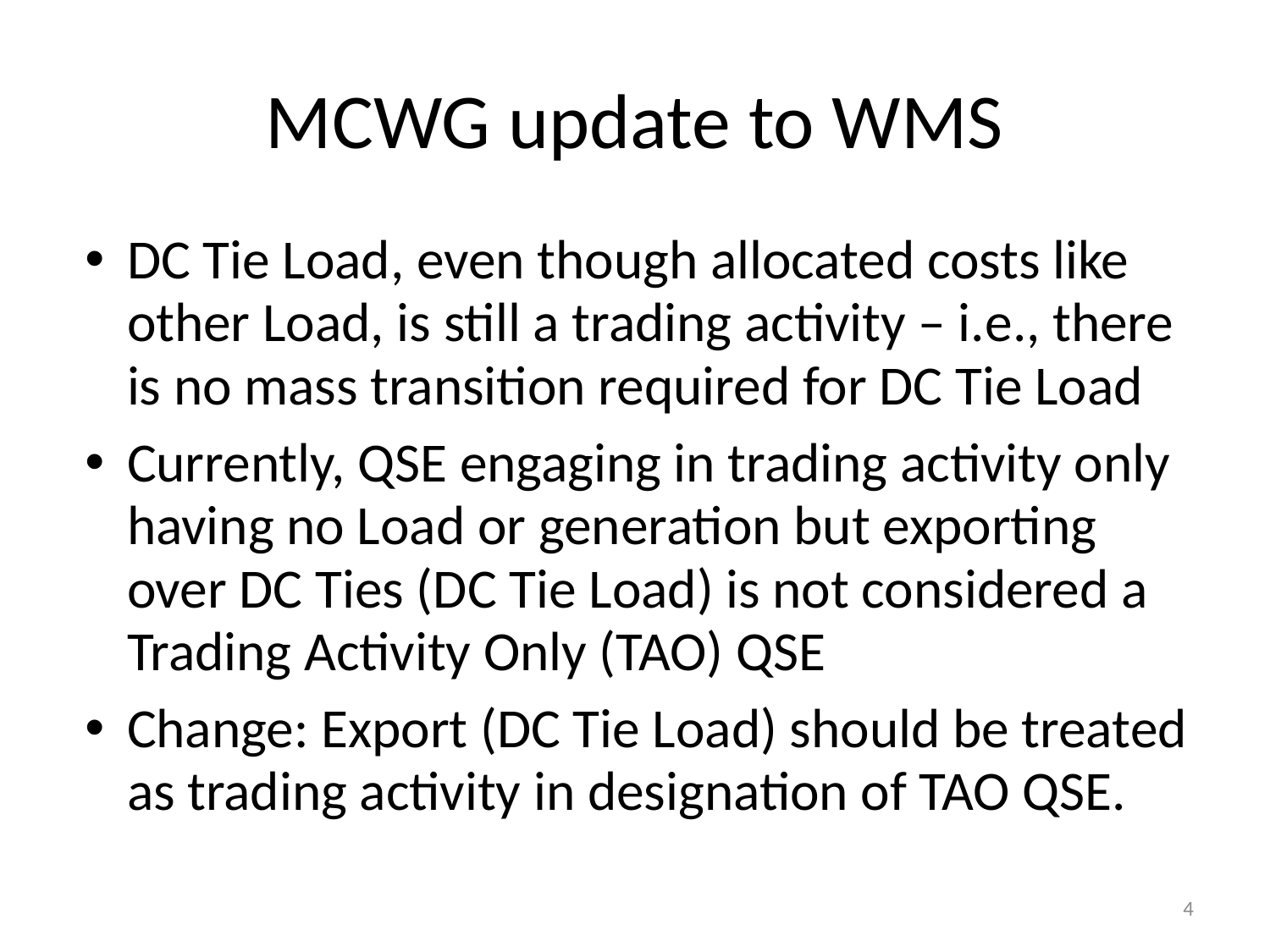

# MCWG update to WMS
DC Tie Load, even though allocated costs like other Load, is still a trading activity – i.e., there is no mass transition required for DC Tie Load
Currently, QSE engaging in trading activity only having no Load or generation but exporting over DC Ties (DC Tie Load) is not considered a Trading Activity Only (TAO) QSE
Change: Export (DC Tie Load) should be treated as trading activity in designation of TAO QSE.

4